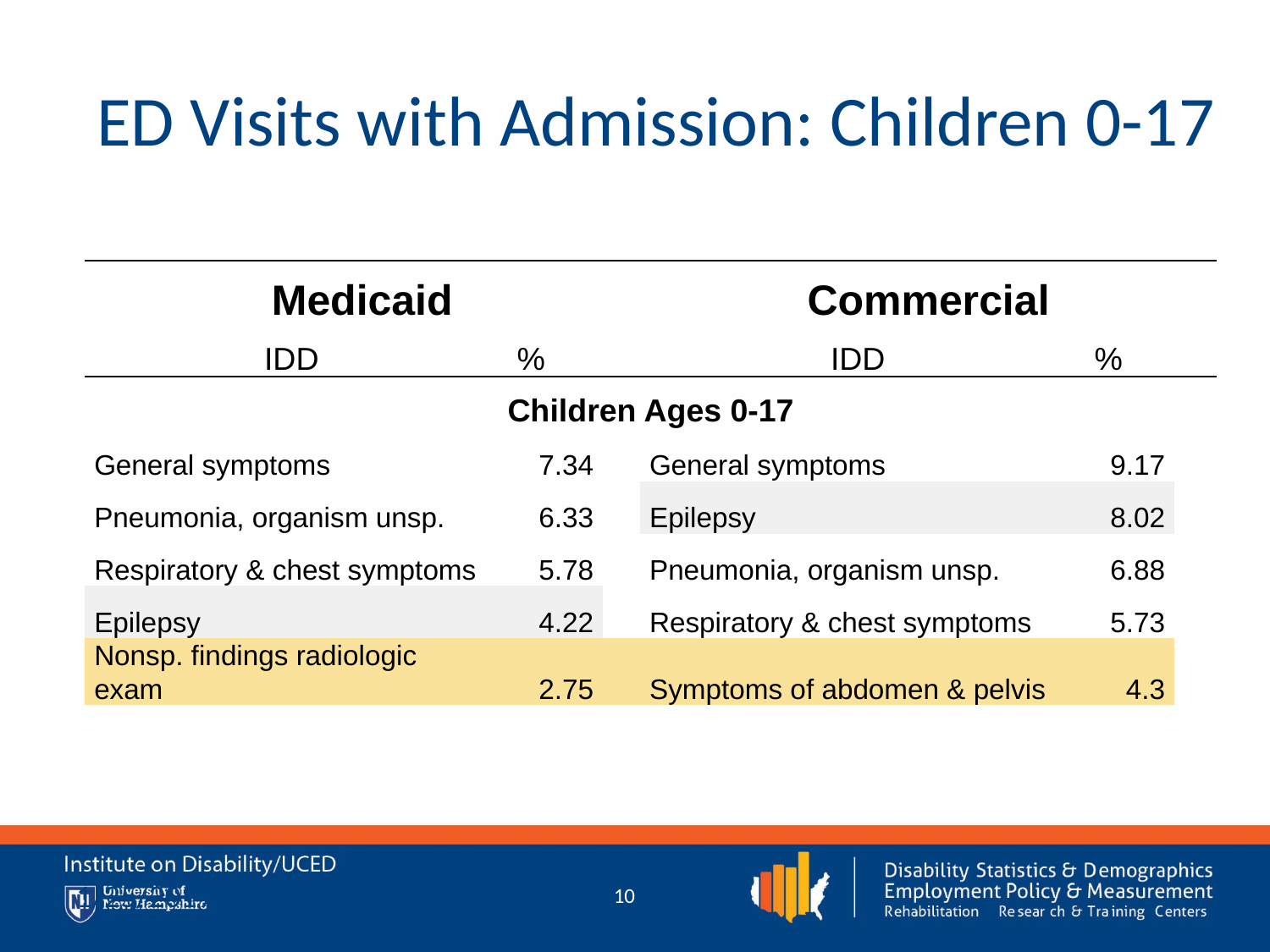

# ED Visits with Admission: Children 0-17
|  |  |  |  |  |  |  |  |
| --- | --- | --- | --- | --- | --- | --- | --- |
| Medicaid |  |  |  | Commercial |  |  |  |
| IDD | % |  |  | IDD | % |  |  |
| Children Ages 0-17 |  |  |  |  |  |  |  |
| General symptoms | 7.34 |  |  | General symptoms | 9.17 |  |  |
| Pneumonia, organism unsp. | 6.33 |  |  | Epilepsy | 8.02 |  |  |
| Respiratory & chest symptoms | 5.78 |  |  | Pneumonia, organism unsp. | 6.88 |  |  |
| Epilepsy | 4.22 |  |  | Respiratory & chest symptoms | 5.73 |  |  |
| Nonsp. findings radiologic exam | 2.75 |  |  | Symptoms of abdomen & pelvis | 4.3 |  |  |
1/25/2019
10